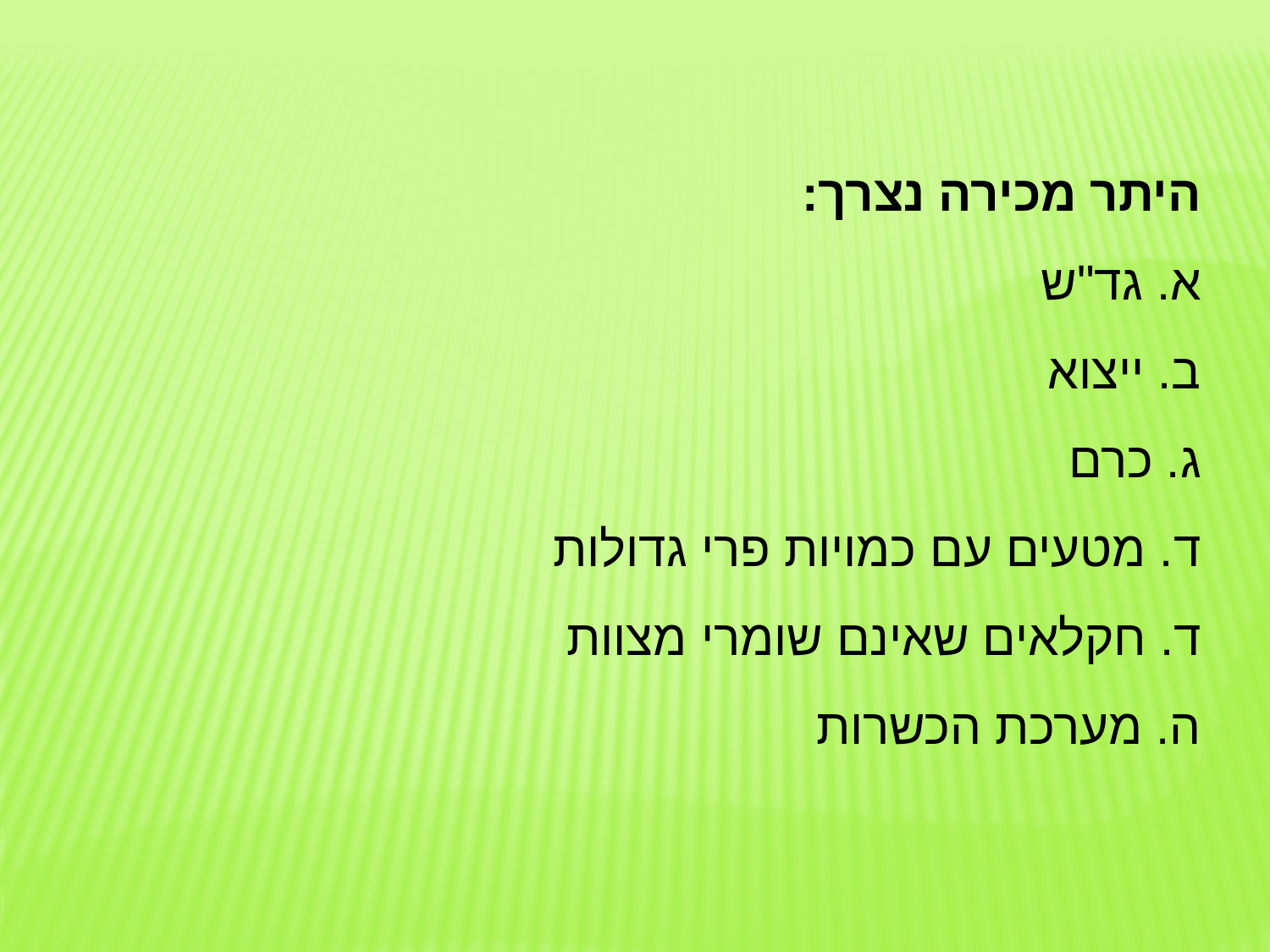

היתר מכירה נצרך:
א. גד"ש
ב. ייצוא
ג. כרם
ד. מטעים עם כמויות פרי גדולות
ד. חקלאים שאינם שומרי מצוות
ה. מערכת הכשרות